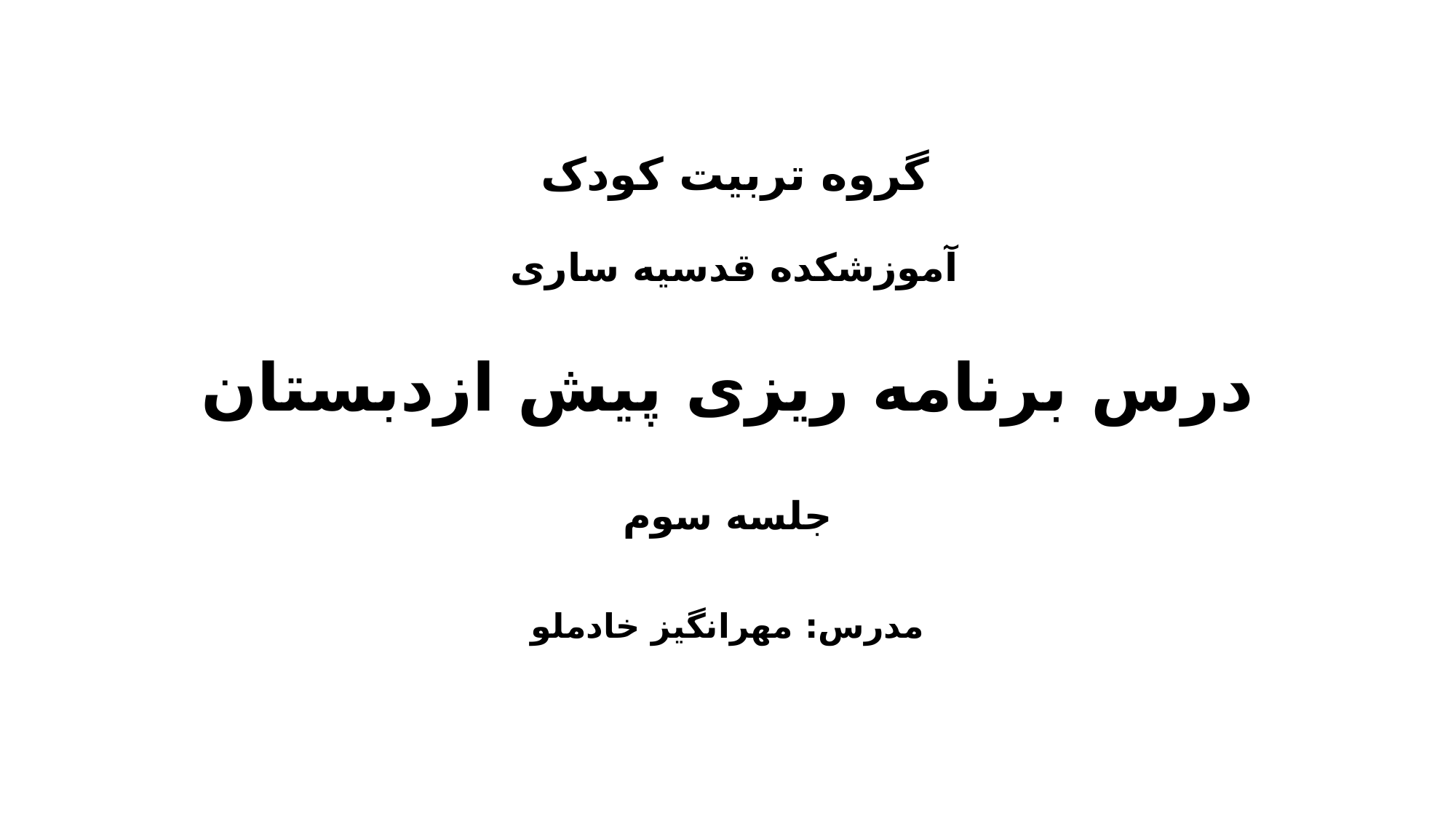

# گروه تربیت کودک آموزشکده قدسیه ساری درس برنامه ریزی پیش ازدبستان جلسه سوم مدرس: مهرانگیز خادملو